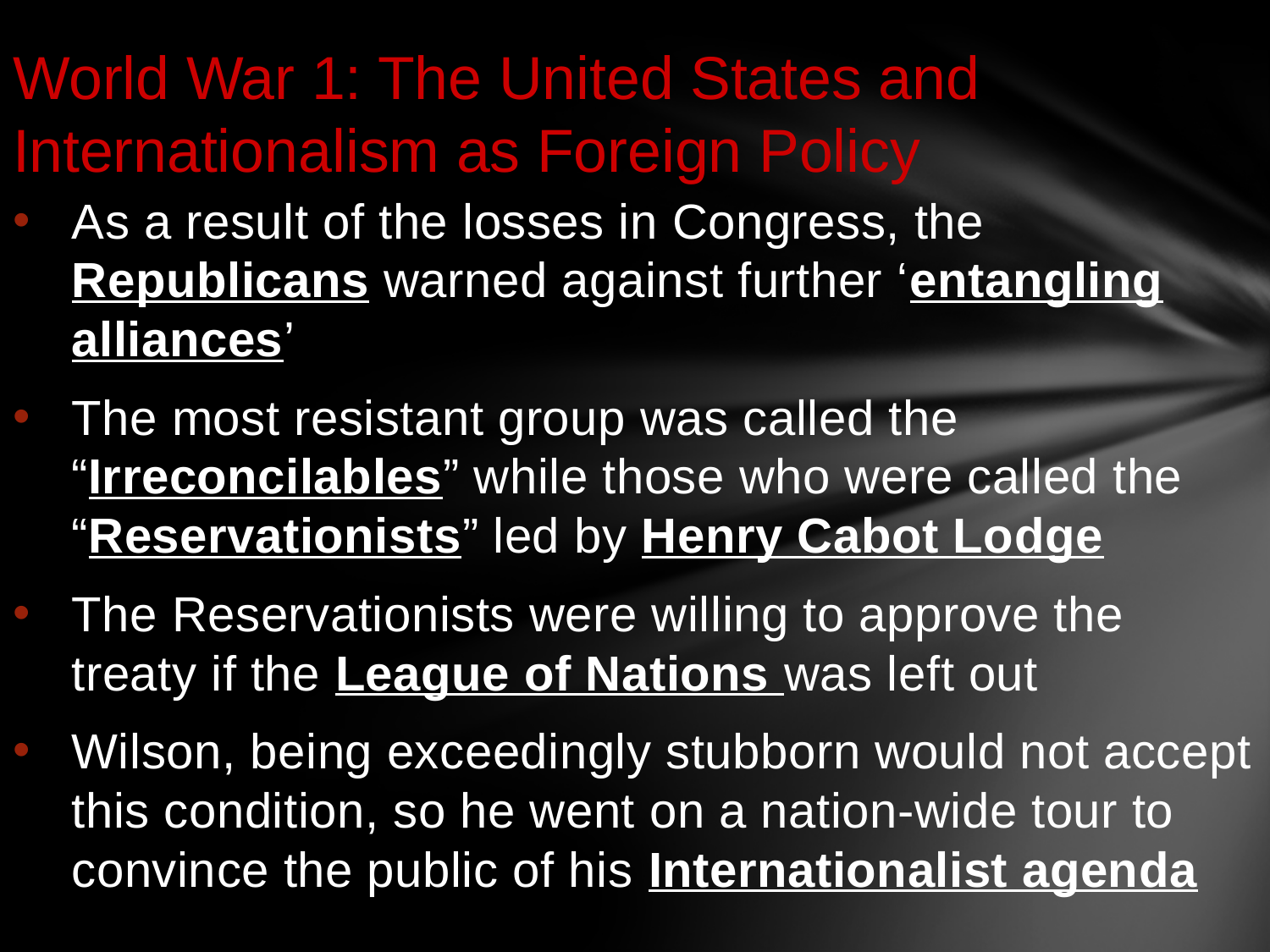

# World War 1: The United States and Internationalism as Foreign Policy
As a result of the losses in Congress, the Republicans warned against further ‘entangling alliances’
The most resistant group was called the “Irreconcilables” while those who were called the “Reservationists” led by Henry Cabot Lodge
The Reservationists were willing to approve the treaty if the League of Nations was left out
Wilson, being exceedingly stubborn would not accept this condition, so he went on a nation-wide tour to convince the public of his Internationalist agenda